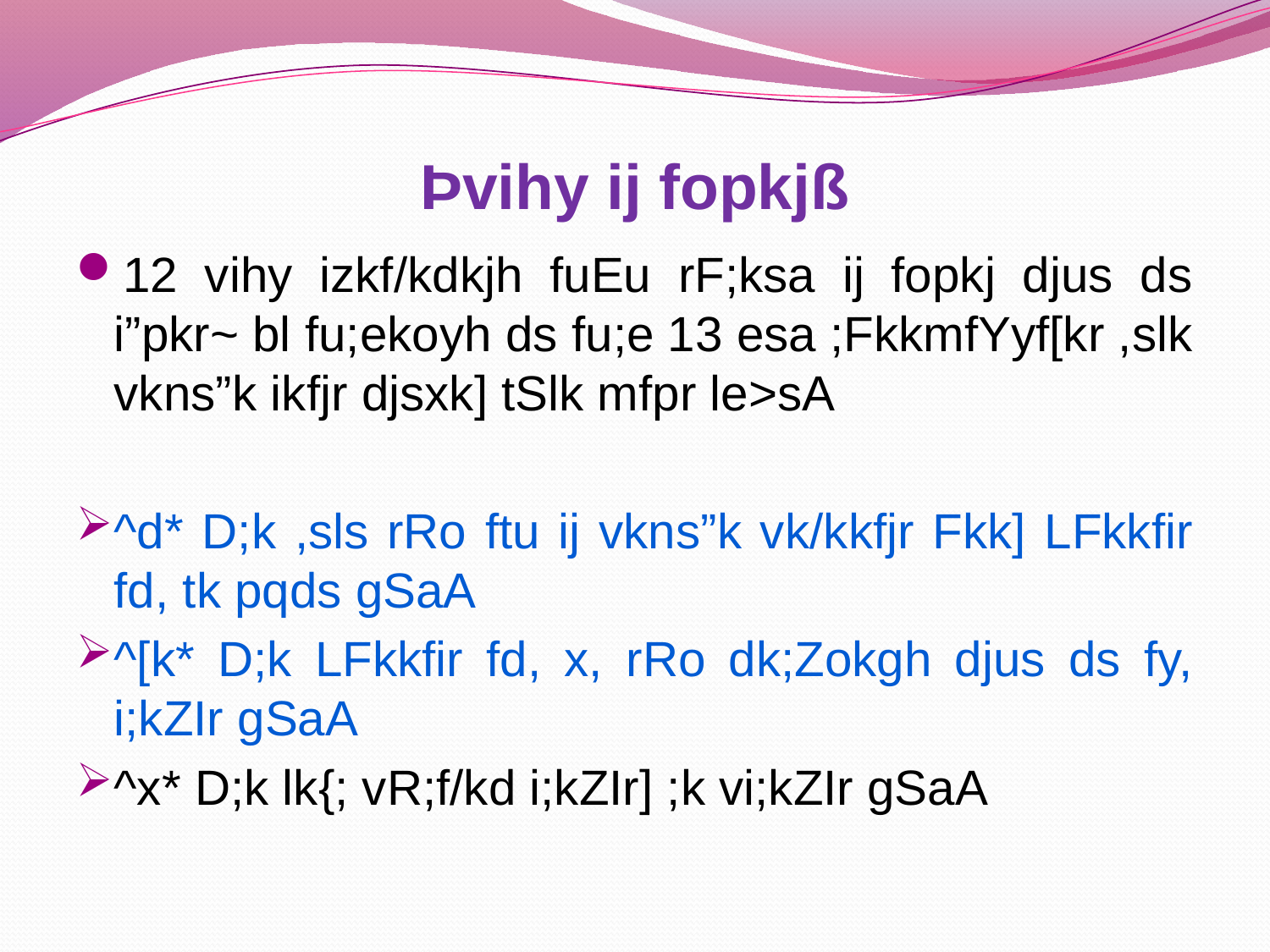

# Þvihy ij fopkjß
12 vihy izkf/kdkjh fuEu rF;ksa ij fopkj djus ds i”pkr~ bl fu;ekoyh ds fu;e 13 esa ;FkkmfYyf[kr ,slk vkns”k ikfjr djsxk] tSlk mfpr le>sA

^d* D;k ,sls rRo ftu ij vkns”k vk/kkfjr Fkk] LFkkfir fd, tk pqds gSaA
^[k* D;k LFkkfir fd, x, rRo dk;Zokgh djus ds fy, i;kZIr gSaA
^x* D;k lk{; vR;f/kd i;kZIr] ;k vi;kZIr gSaA